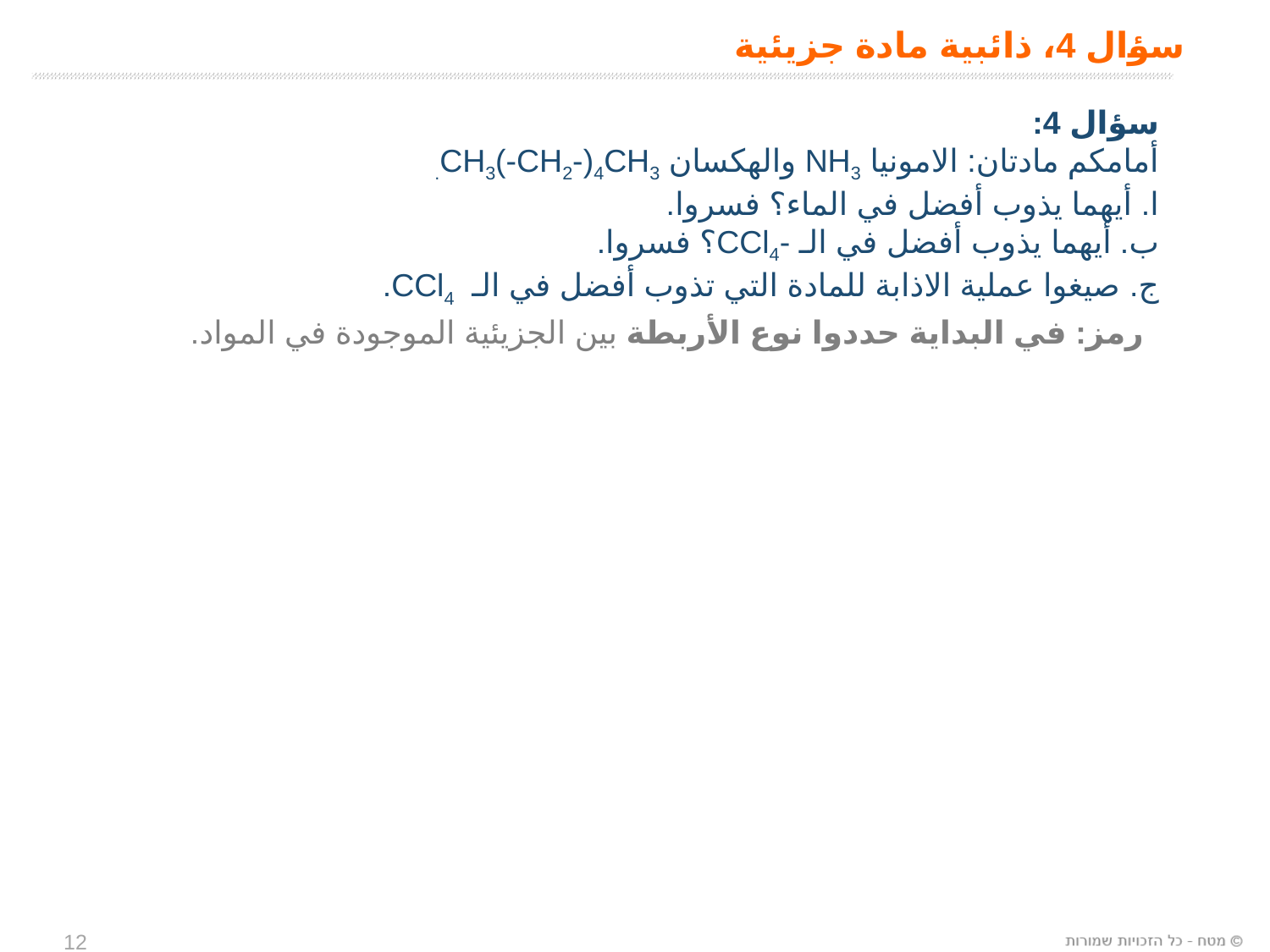

# سؤال 4، ذائبية مادة جزيئية

سؤال 4:
أمامكم مادتان: الامونيا NH3 والهكسان CH3(-CH2-)4CH3.
ا. أيهما يذوب أفضل في الماء؟ فسروا.
ب. أيهما يذوب أفضل في الـ -CCl4؟ فسروا.
ج. صيغوا عملية الاذابة للمادة التي تذوب أفضل في الـ  CCl4.
رمز: في البداية حددوا نوع الأربطة بين الجزيئية الموجودة في المواد.

12